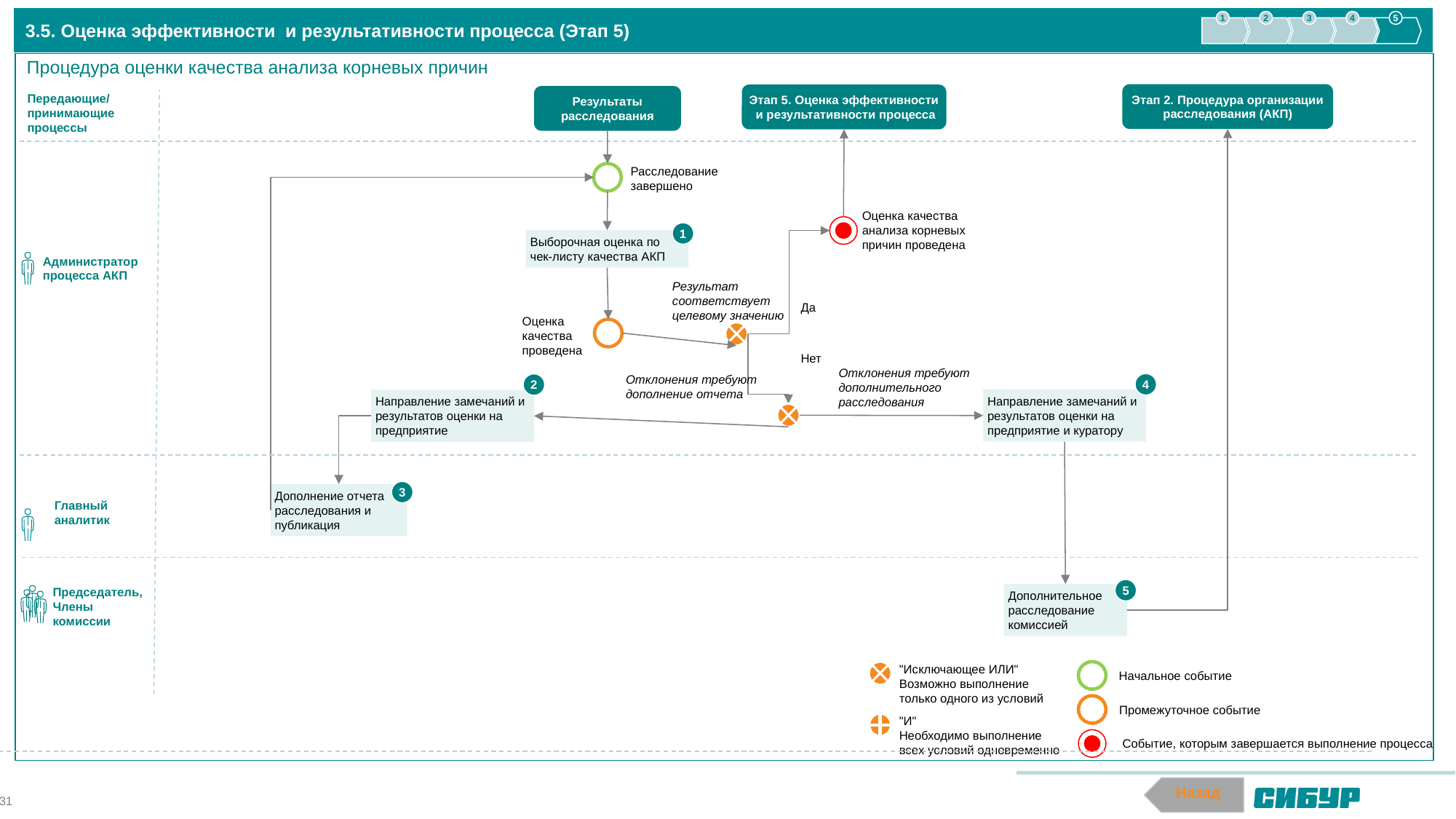

3.5. Оценка эффективности  и результативности процесса (Этап 5)
1
2
3
4
5

# Процедура оценки качества анализа корневых причин
Этап 2. Процедура организации расследования (АКП)
Этап 5. Оценка эффективности  и результативности процесса
Результаты расследования
Передающие/
принимающие процессы

Расследование завершено
Оценка качества анализа корневых причин проведена

1

Выборочная оценка по чек-листу качества АКП
Администратор процесса АКП

Результат соответствует целевому значению
Да
Оценка качества проведена

Нет
Отклонения требуют дополнительного расследования
Отклонения требуют дополнение отчета
4
2
Направление замечаний и результатов оценки на предприятие и куратору
Направление замечаний и результатов оценки на предприятие

3
Дополнение отчета расследования и публикация
Главный аналитик

5
Дополнительное расследование комиссией
Председатель, Члены комиссии

"Исключающее ИЛИ"
Возможно выполнение только одного из условий

"И"
Необходимо выполнение всех условий одновременно

Начальное событие

Промежуточное событие

Событие, которым завершается выполнение процесса
Назад